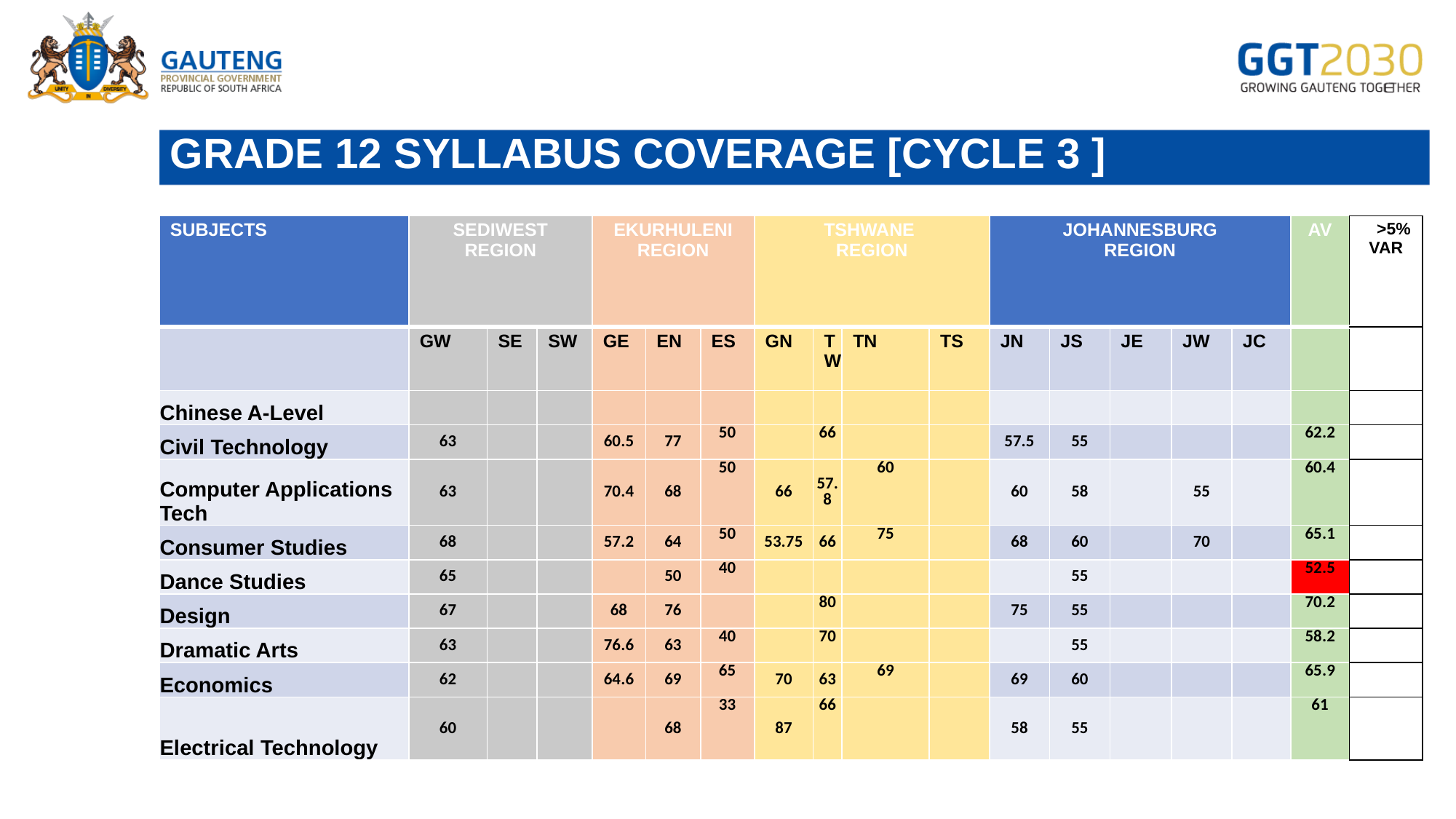

# GRADE 12 SYLLABUS COVERAGE [CYCLE 3 ]

| SUBJECTS | SEDIWEST REGION |  |  | EKURHULENI REGION |  |  | TSHWANE REGION |  |  |  | JOHANNESBURG REGION |  |  |  |  | AV | (>>5% VAR 5%) |
| --- | --- | --- | --- | --- | --- | --- | --- | --- | --- | --- | --- | --- | --- | --- | --- | --- | --- |
|  | GW | SE | SW | GE | EN | ES | GN | TW | TN | TS | JN | JS | JE | JW | JC |  |  |
| Chinese A-Level |  |  |  |  |  |  |  |  |  |  |  |  |  |  |  |  |  |
| Civil Technology | 63 |  |  | 60.5 | 77 | 50 |  | 66 |  |  | 57.5 | 55 |  |  |  | 62.2 |  |
| Computer Applications Tech | 63 |  |  | 70.4 | 68 | 50 | 66 | 57.8 | 60 |  | 60 | 58 |  | 55 |  | 60.4 |  |
| Consumer Studies | 68 |  |  | 57.2 | 64 | 50 | 53.75 | 66 | 75 |  | 68 | 60 |  | 70 |  | 65.1 |  |
| Dance Studies | 65 |  |  |  | 50 | 40 |  |  |  |  |  | 55 |  |  |  | 52.5 |  |
| Design | 67 |  |  | 68 | 76 |  |  | 80 |  |  | 75 | 55 |  |  |  | 70.2 |  |
| Dramatic Arts | 63 |  |  | 76.6 | 63 | 40 |  | 70 |  |  |  | 55 |  |  |  | 58.2 |  |
| Economics | 62 |  |  | 64.6 | 69 | 65 | 70 | 63 | 69 |  | 69 | 60 |  |  |  | 65.9 |  |
| Electrical Technology | 60 |  |  |  | 68 | 33 | 87 | 66 |  |  | 58 | 55 |  |  |  | 61 |  |